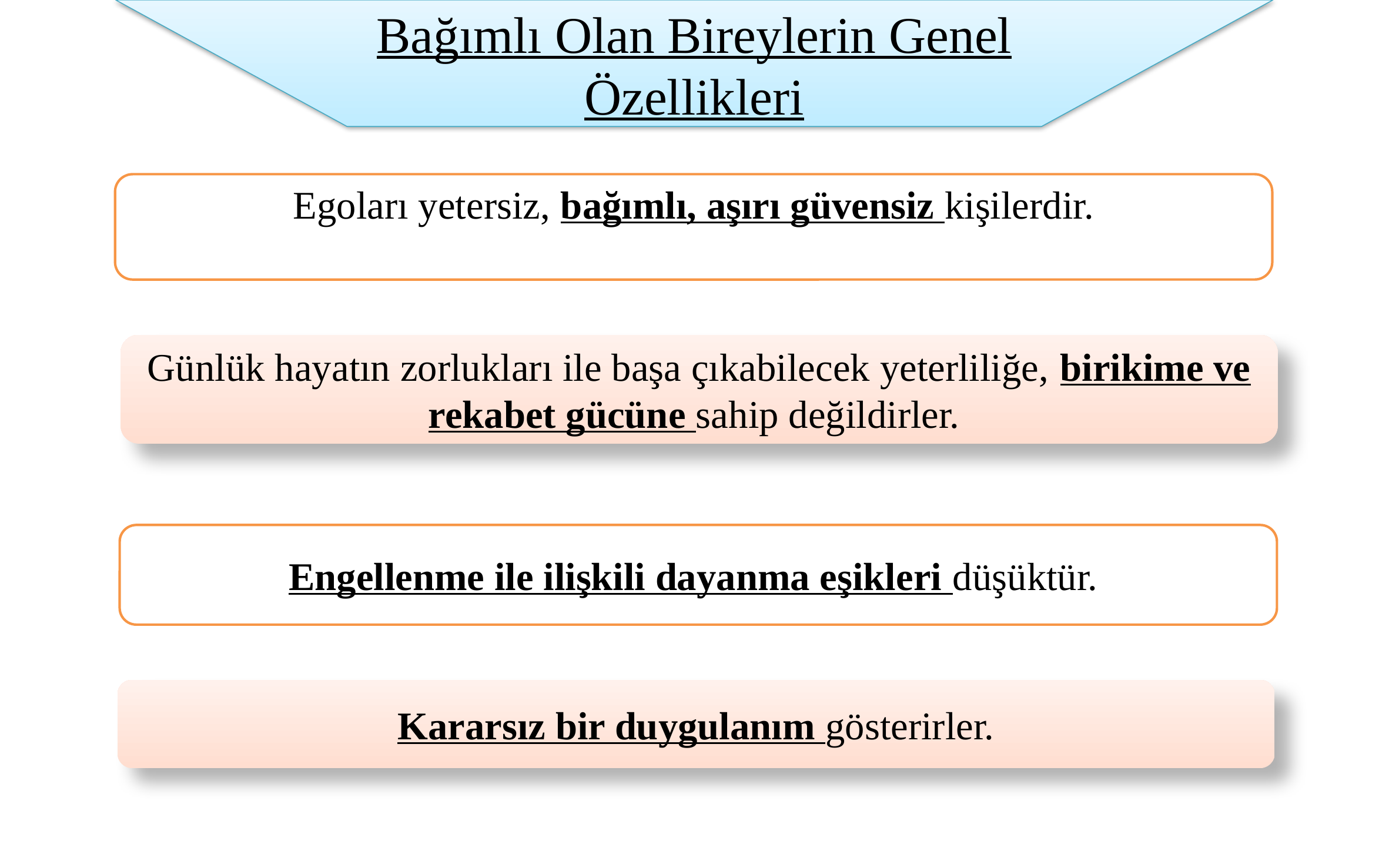

Bağımlı Olan Bireylerin Genel Özellikleri
Egoları yetersiz, bağımlı, aşırı güvensiz kişilerdir.

Günlük hayatın zorlukları ile başa çıkabilecek yeterliliğe, birikime ve rekabet gücüne sahip değildirler.
Engellenme ile ilişkili dayanma eşikleri düşüktür.
Kararsız bir duygulanım gösterirler.